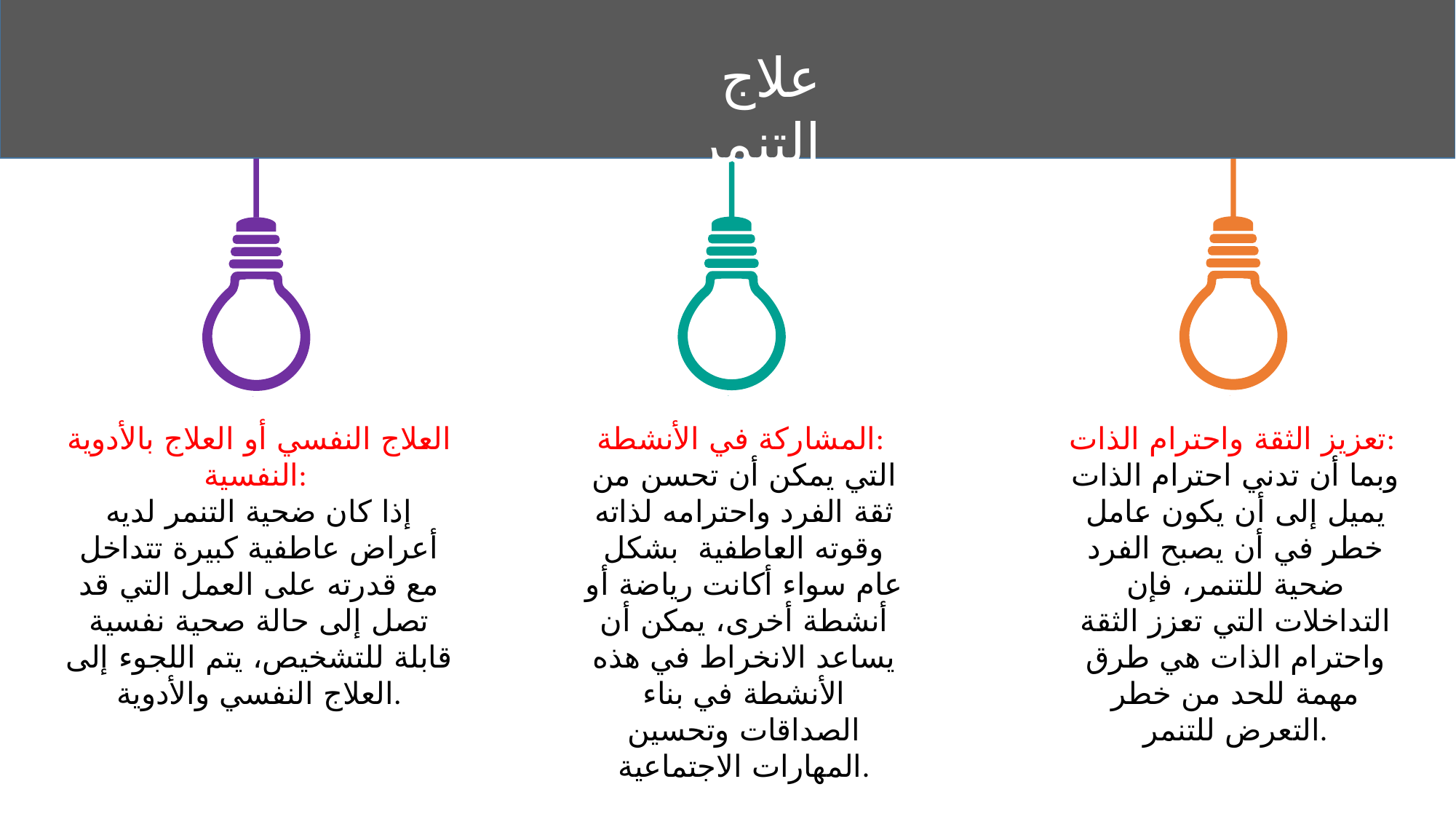

علاج التنمر

العلاج النفسي أو العلاج بالأدوية النفسية:
إذا كان ضحية التنمر لديه أعراض عاطفية كبيرة تتداخل مع قدرته على العمل التي قد تصل إلى حالة صحية نفسية قابلة للتشخيص، يتم اللجوء إلى العلاج النفسي والأدوية.
المشاركة في الأنشطة:
التي يمكن أن تحسن من ثقة الفرد واحترامه لذاته وقوته العاطفية  بشكل عام سواء أكانت رياضة أو أنشطة أخرى، يمكن أن يساعد الانخراط في هذه الأنشطة في بناء الصداقات وتحسين المهارات الاجتماعية.
تعزيز الثقة واحترام الذات:
وبما أن تدني احترام الذات يميل إلى أن يكون عامل خطر في أن يصبح الفرد ضحية للتنمر، فإن التداخلات التي تعزز الثقة واحترام الذات هي طرق مهمة للحد من خطر التعرض للتنمر.